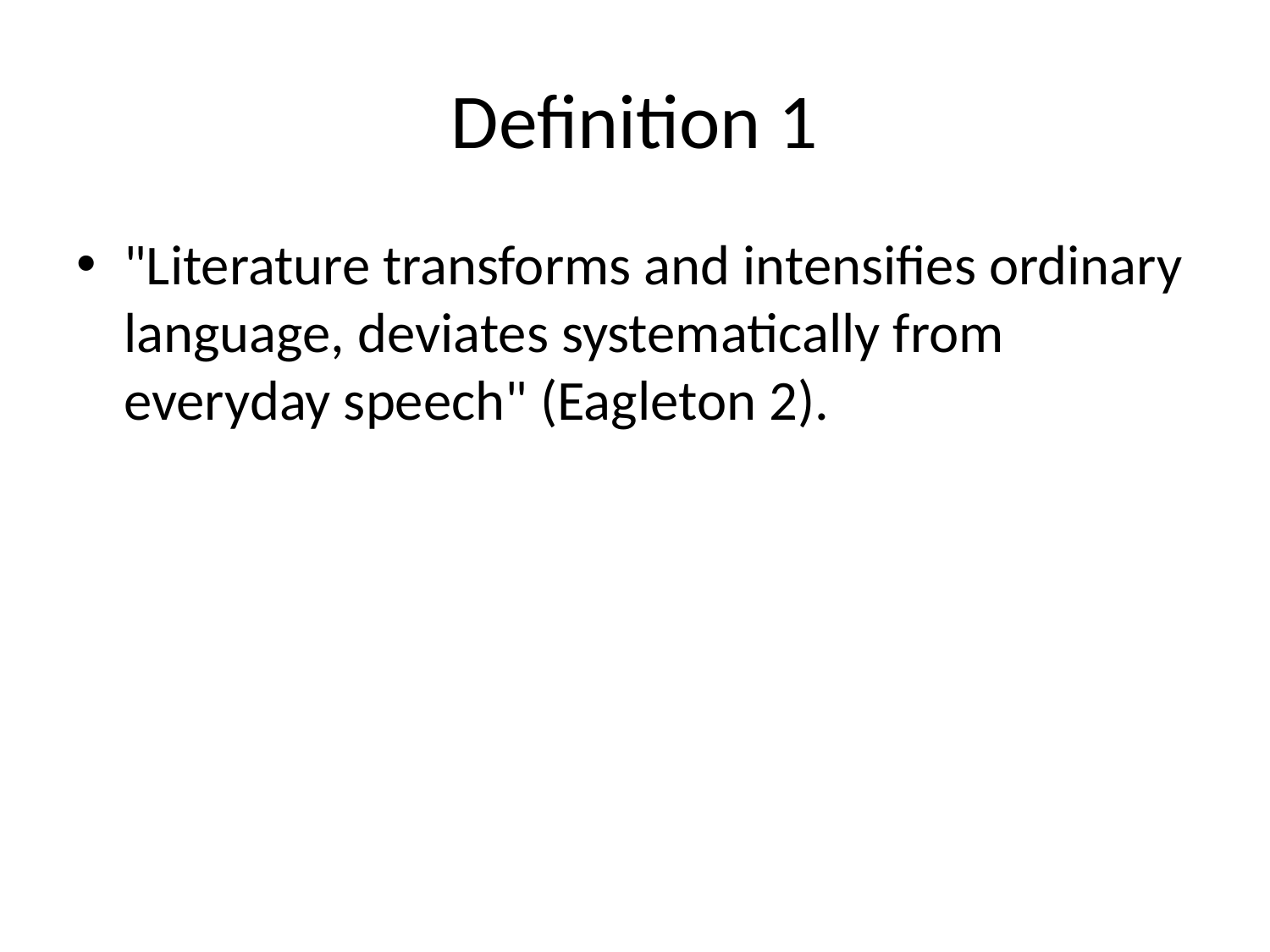

# Definition 1
"Literature transforms and intensifies ordinary language, deviates systematically from everyday speech" (Eagleton 2).